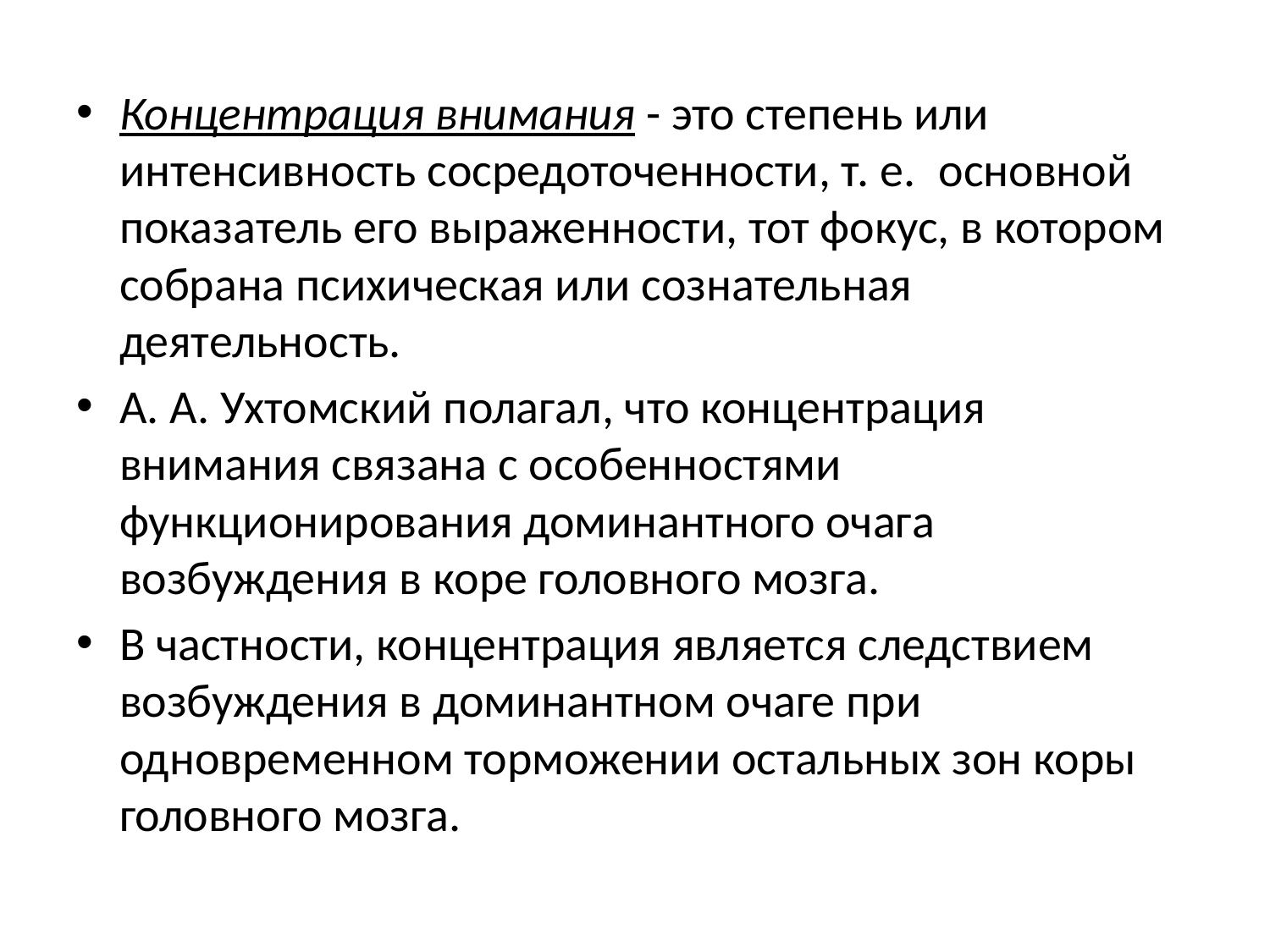

Концентрация внимания - это степень или интенсивность сосредоточенности, т. е.  основной показатель его выраженности, тот фокус, в котором собрана психическая или сознательная деятельность.
А. А. Ухтомский полагал, что концентрация внимания связана с особенностями функционирования доминантного очага возбуждения в коре головного мозга.
В частности, концентрация является следствием возбуждения в доминантном очаге при одновременном торможении остальных зон коры головного мозга.